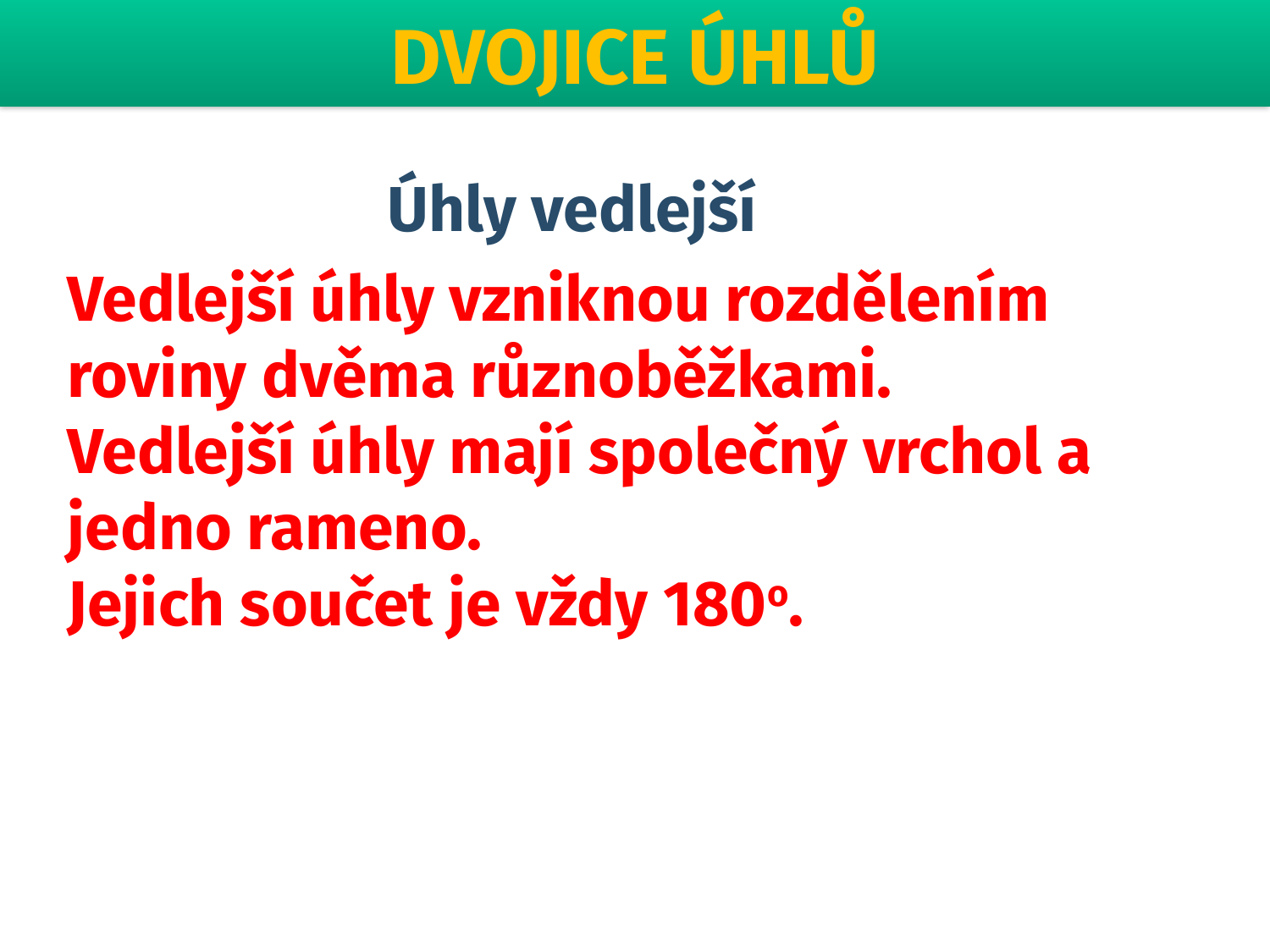

# Dvojice úhlů
Úhly vedlejší
Vedlejší úhly vzniknou rozdělením roviny dvěma různoběžkami.
Vedlejší úhly mají společný vrchol a jedno rameno.
Jejich součet je vždy 180o.